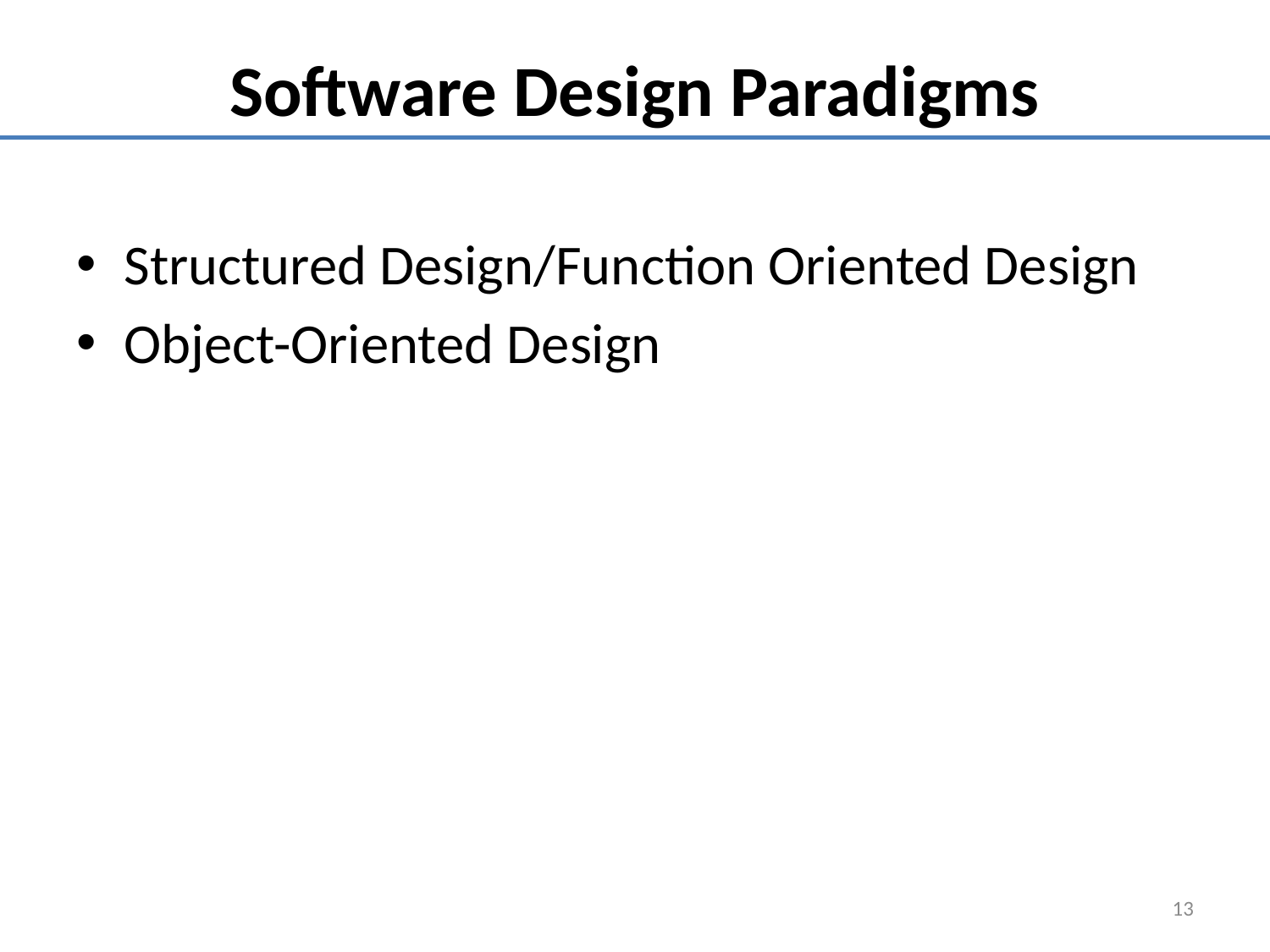

Structured Design/Function Oriented Design
Object-Oriented Design
Software Design Paradigms
13